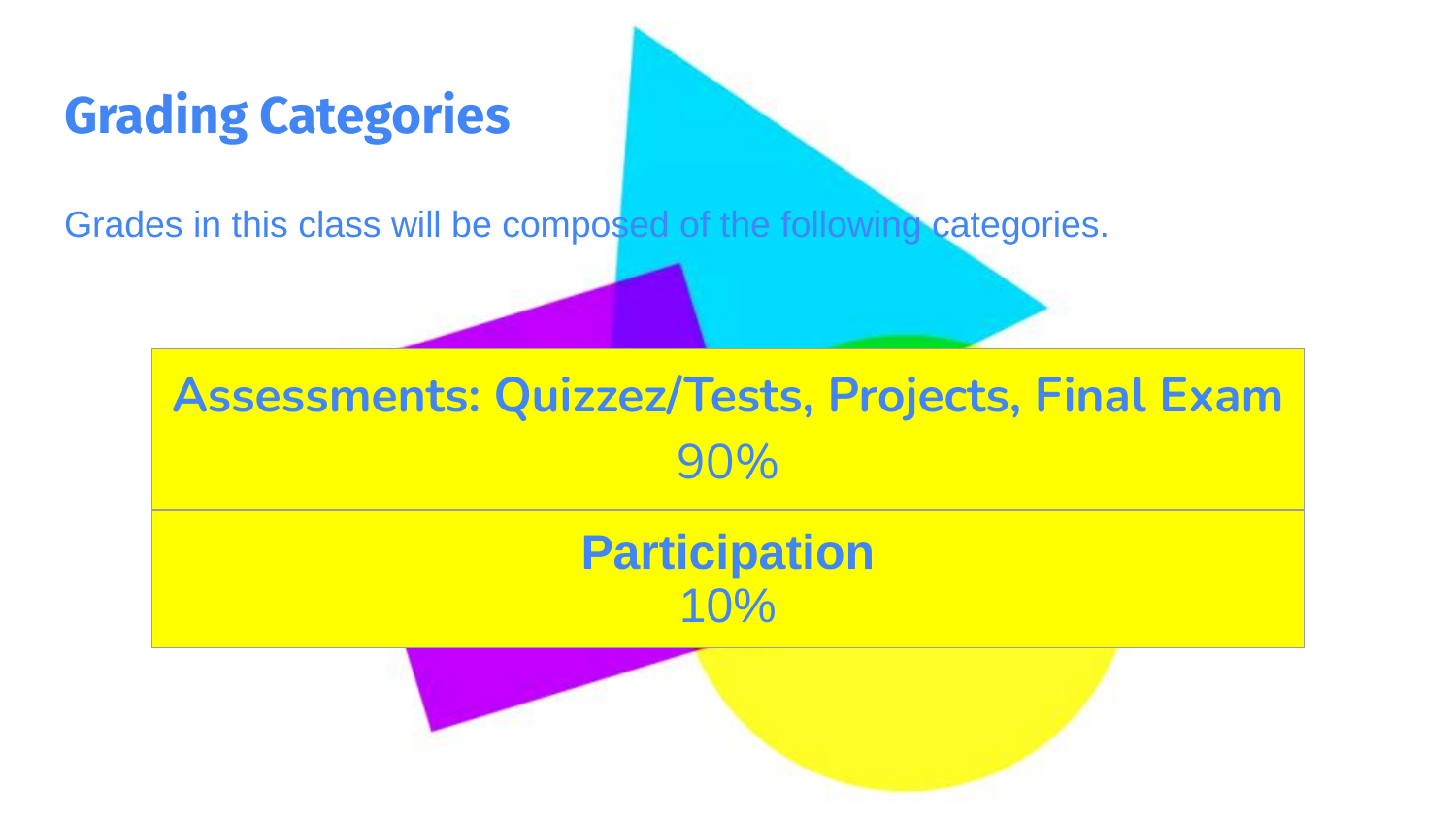

# Grading Categories
Grades in this class will be composed of the following categories.
| Assessments: Quizzez/Tests, Projects, Final Exam 90% |
| --- |
| Participation 10% |